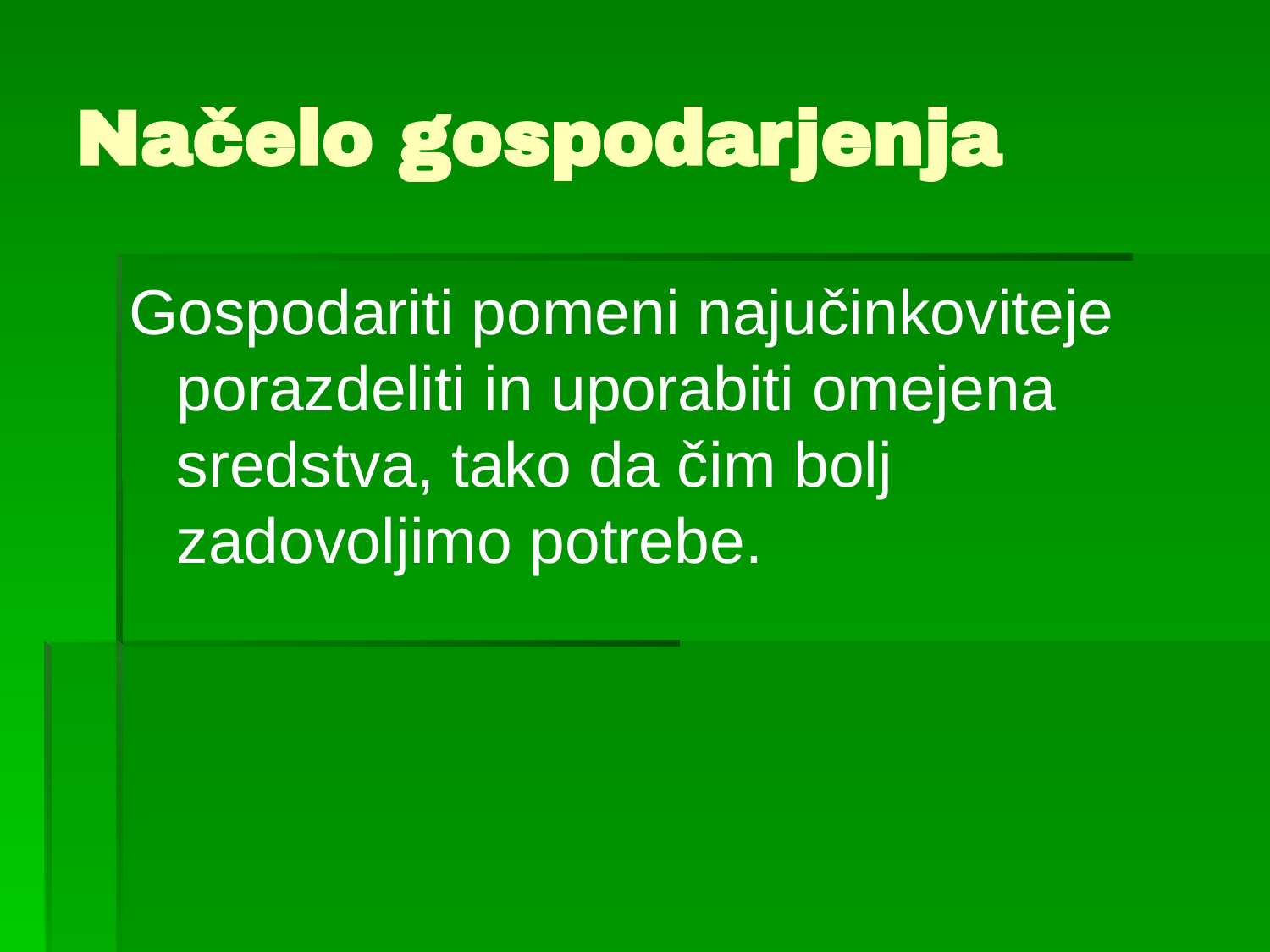

# Načelo gospodarjenja
Gospodariti pomeni najučinkoviteje porazdeliti in uporabiti omejena sredstva, tako da čim bolj zadovoljimo potrebe.